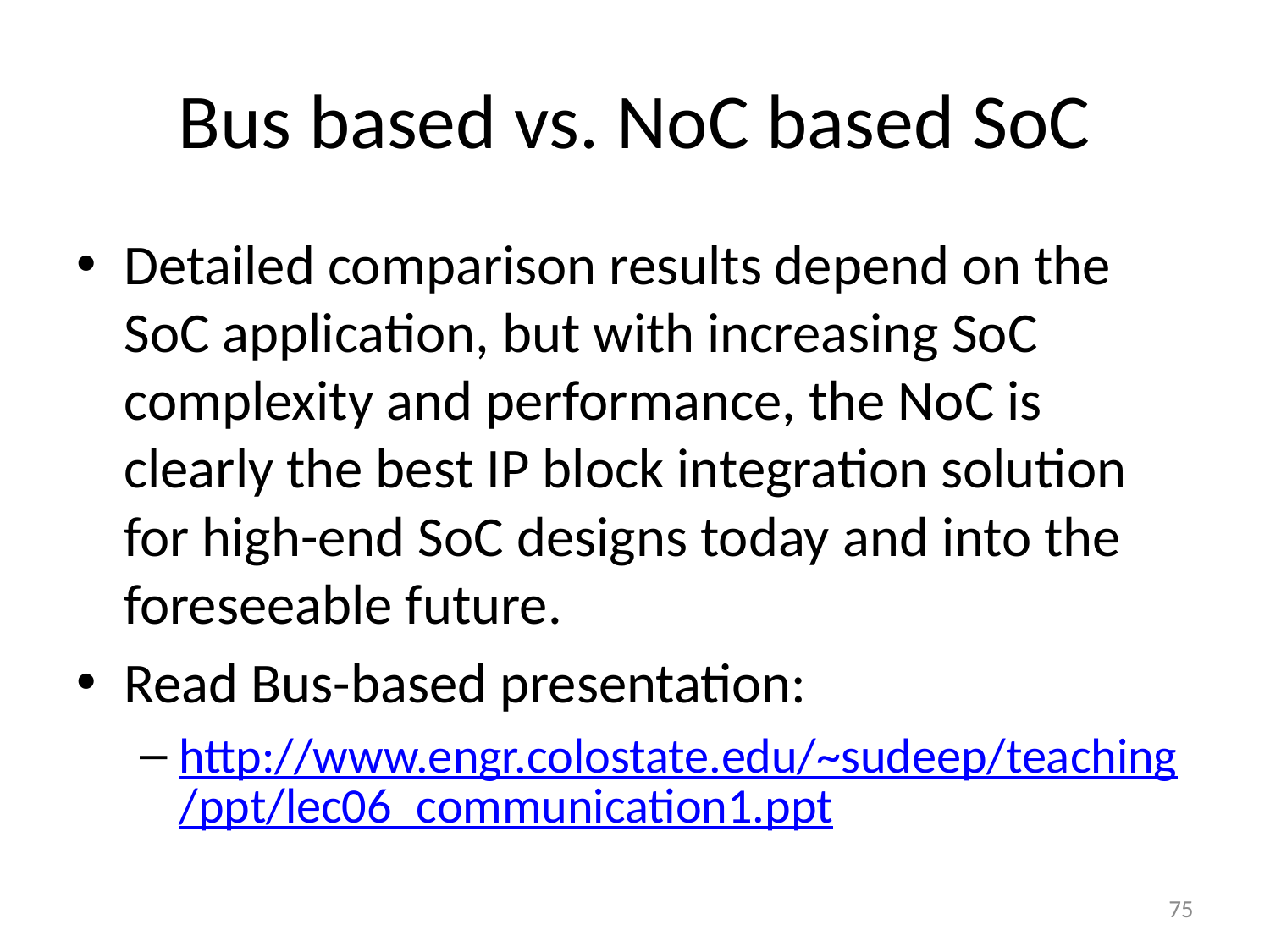

# Bus based vs. NoC based SoC
Detailed comparison results depend on the SoC application, but with increasing SoC complexity and performance, the NoC is clearly the best IP block integration solution for high-end SoC designs today and into the foreseeable future.
Read Bus-based presentation:
http://www.engr.colostate.edu/~sudeep/teaching/ppt/lec06_communication1.ppt
75